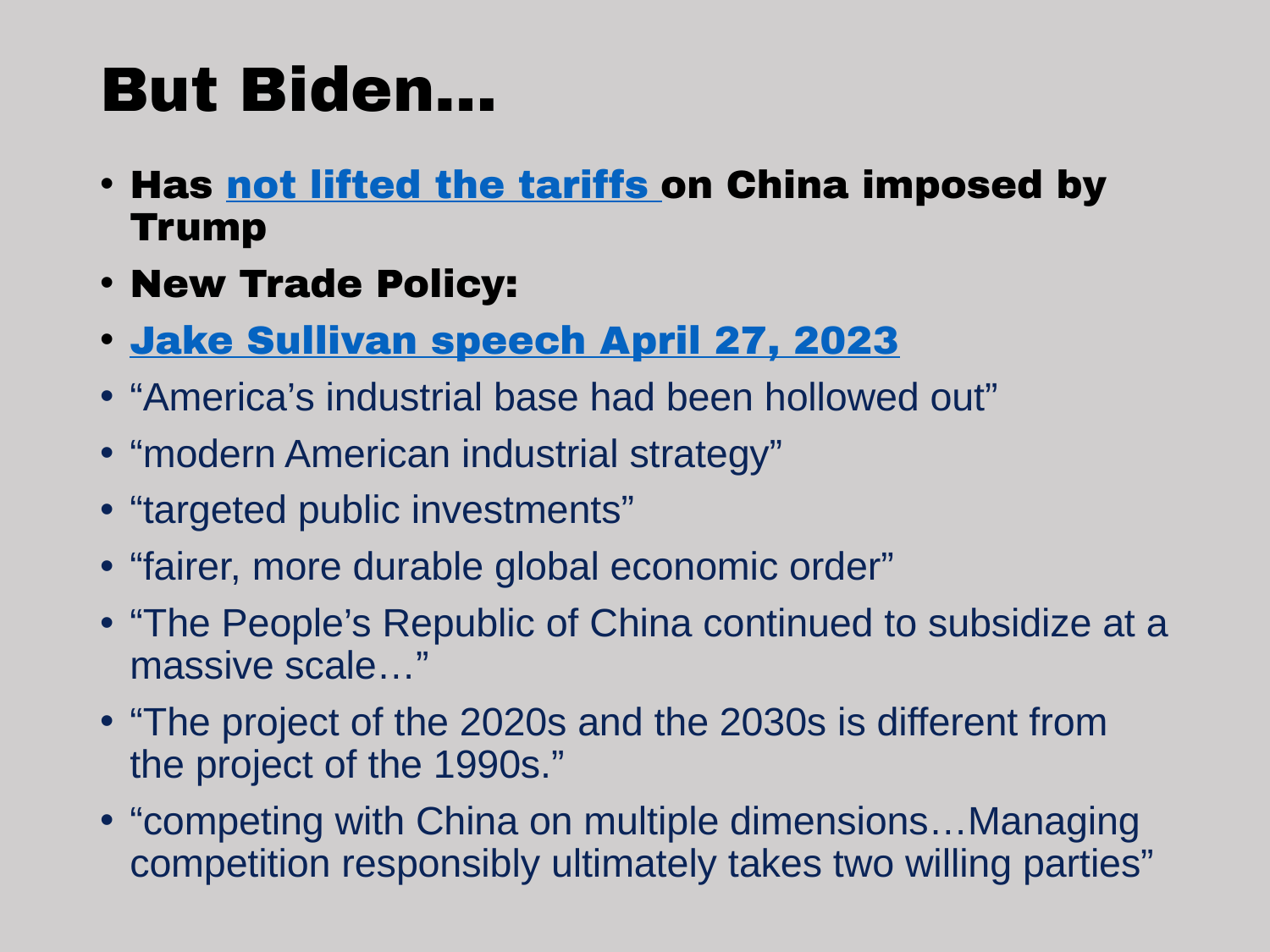

# But Biden…
Has not lifted the tariffs on China imposed by Trump
New Trade Policy:
Jake Sullivan speech April 27, 2023
“America’s industrial base had been hollowed out”
“modern American industrial strategy”
“targeted public investments”
“fairer, more durable global economic order”
“The People’s Republic of China continued to subsidize at a massive scale…”
“The project of the 2020s and the 2030s is different from the project of the 1990s.”
“competing with China on multiple dimensions…Managing competition responsibly ultimately takes two willing parties”